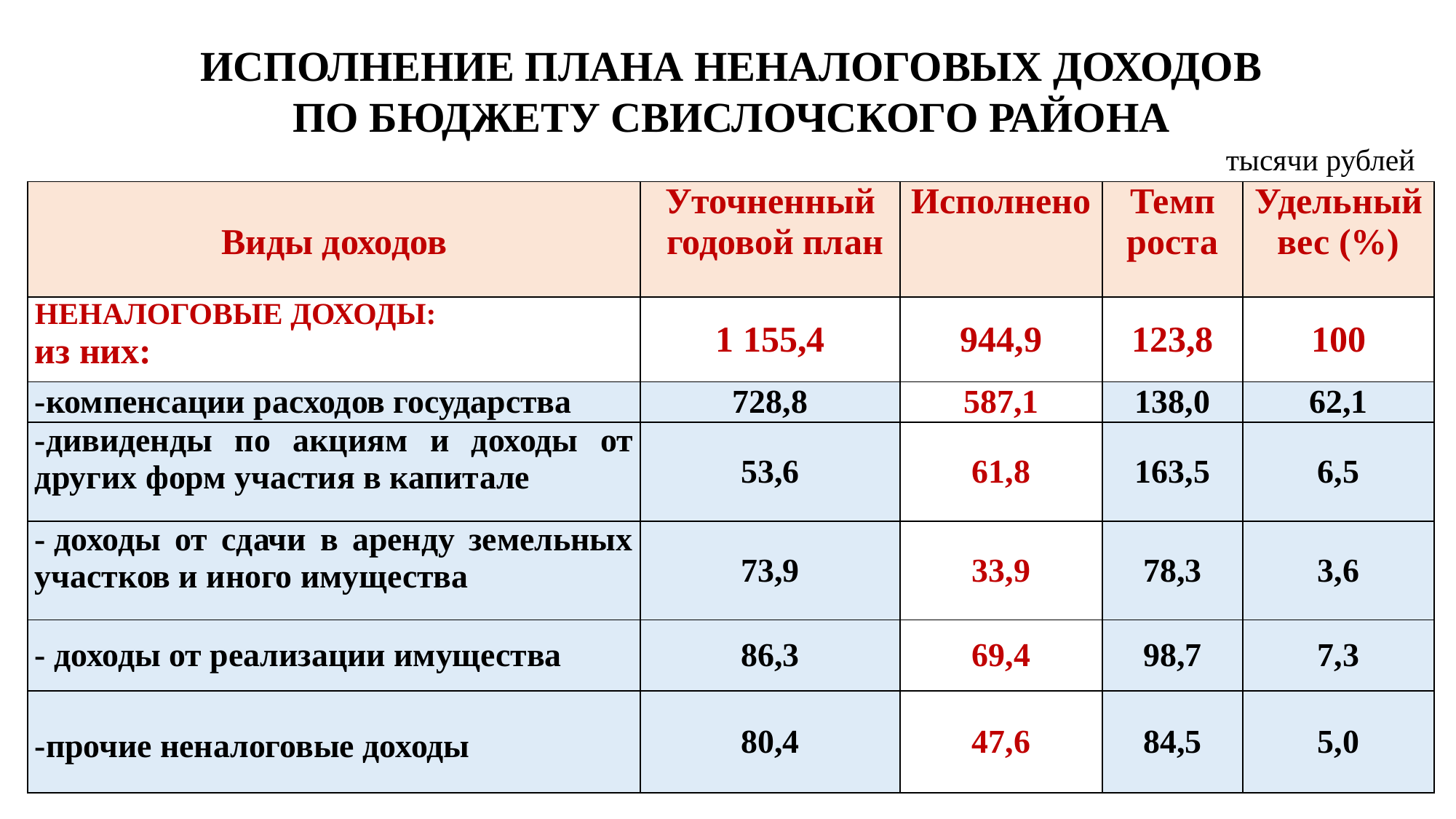

ИСПОЛНЕНИЕ ПЛАНА НЕНАЛОГОВЫХ ДОХОДОВ
ПО БЮДЖЕТУ СВИСЛОЧСКОГО РАЙОНА
	                                                                                                                                            тысячи рублей

| Виды доходов | Уточненный годовой план | Исполнено | Темп роста | Удельный вес (%) |
| --- | --- | --- | --- | --- |
| НЕНАЛОГОВЫЕ ДОХОДЫ: из них: | 1 155,4 | 944,9 | 123,8 | 100 |
| -компенсации расходов государства | 728,8 | 587,1 | 138,0 | 62,1 |
| -дивиденды по акциям и доходы от других форм участия в капитале | 53,6 | 61,8 | 163,5 | 6,5 |
| - доходы от сдачи в аренду земельных участков и иного имущества | 73,9 | 33,9 | 78,3 | 3,6 |
| - доходы от реализации имущества | 86,3 | 69,4 | 98,7 | 7,3 |
| -прочие неналоговые доходы | 80,4 | 47,6 | 84,5 | 5,0 |